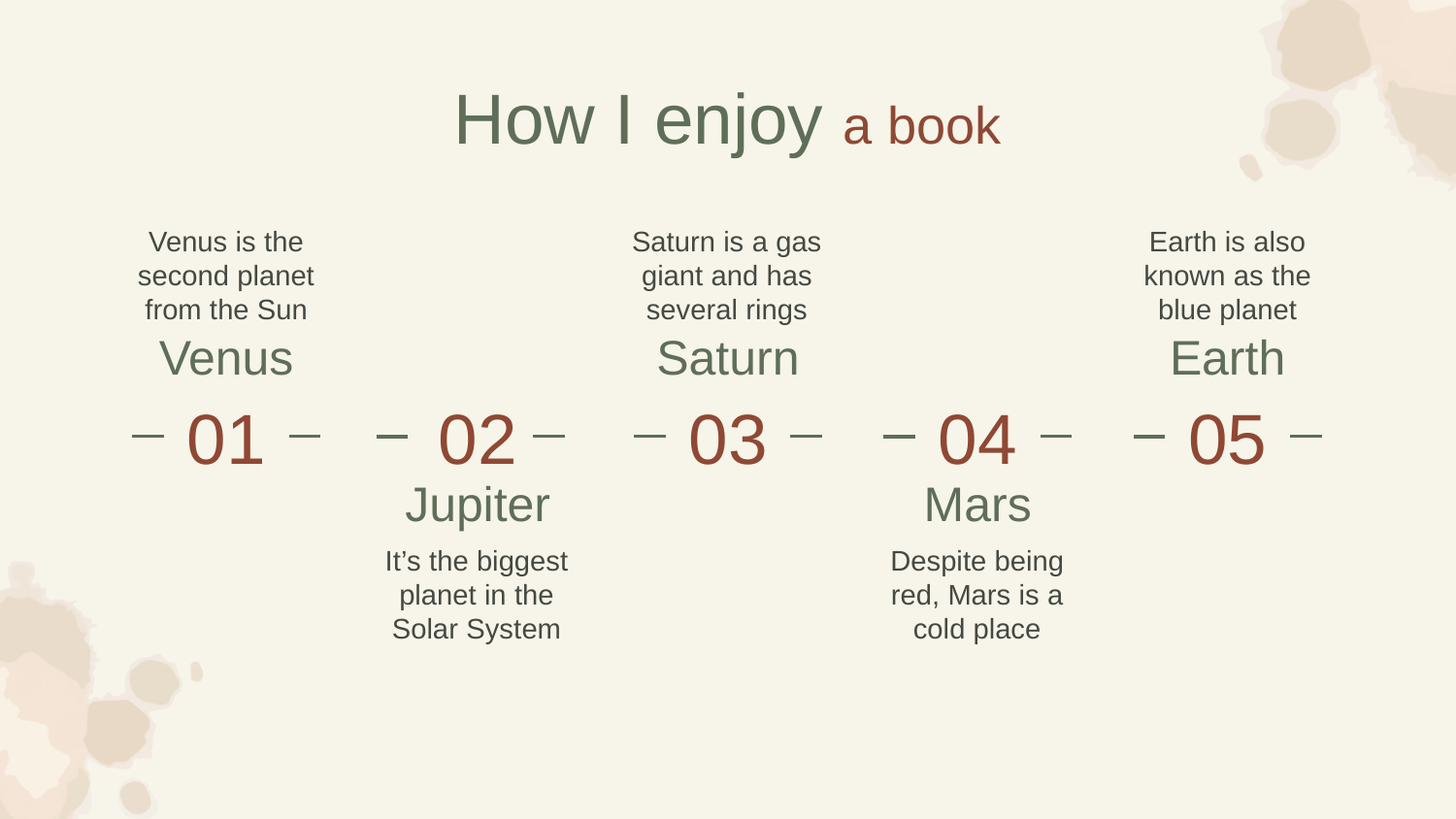

# How I enjoy a book
Venus is the second planet from the Sun
Saturn is a gas giant and has several rings
Earth is also known as the blue planet
Venus
Earth
Saturn
01
02
04
05
03
Jupiter
Mars
It’s the biggest planet in the Solar System
Despite being red, Mars is a cold place